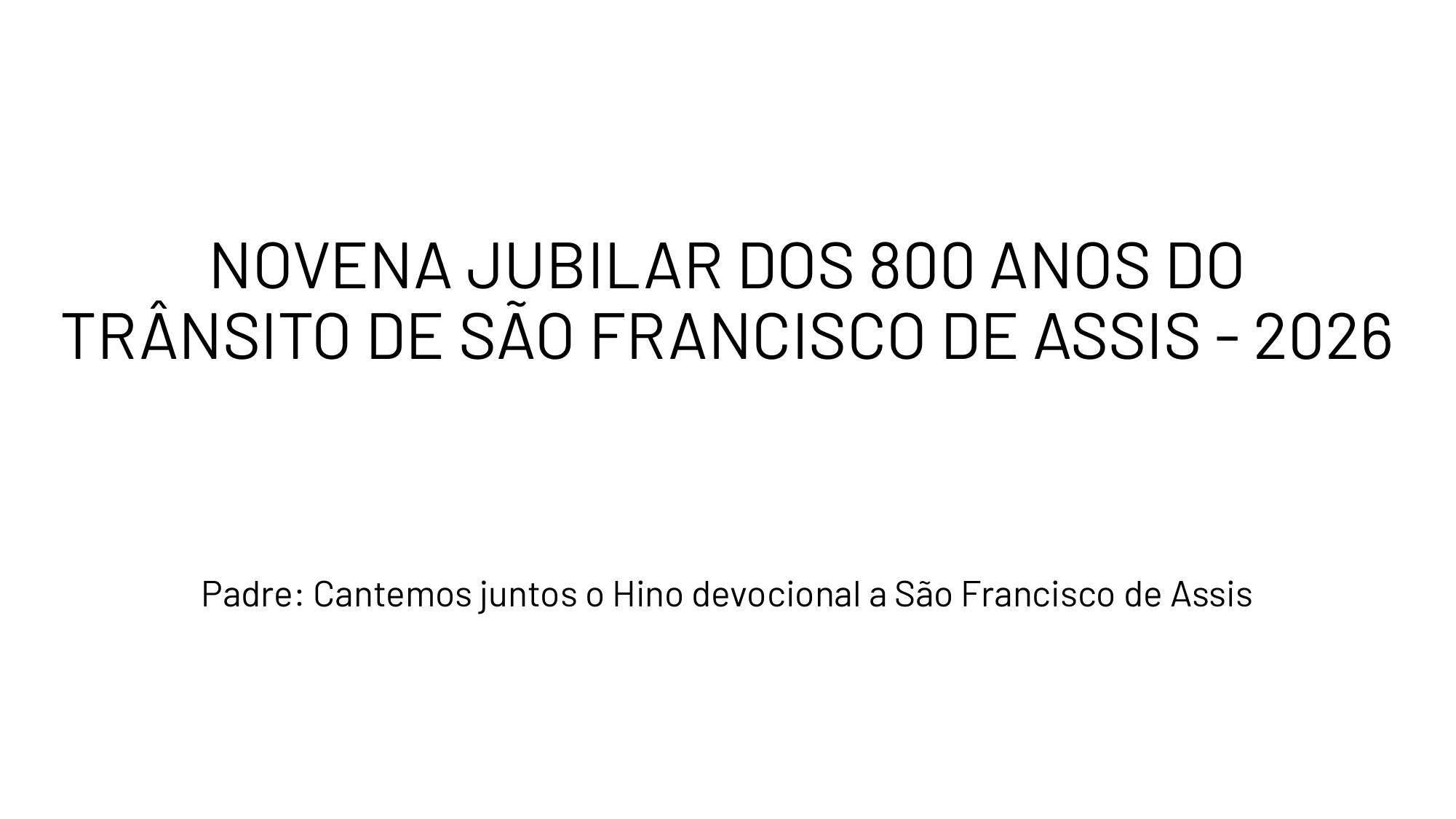

# NOVENA JUBILAR DOS 800 ANOS DO TRÂNSITO DE SÃO FRANCISCO DE ASSIS - 2026
Padre: Cantemos juntos o Hino devocional a São Francisco de Assis